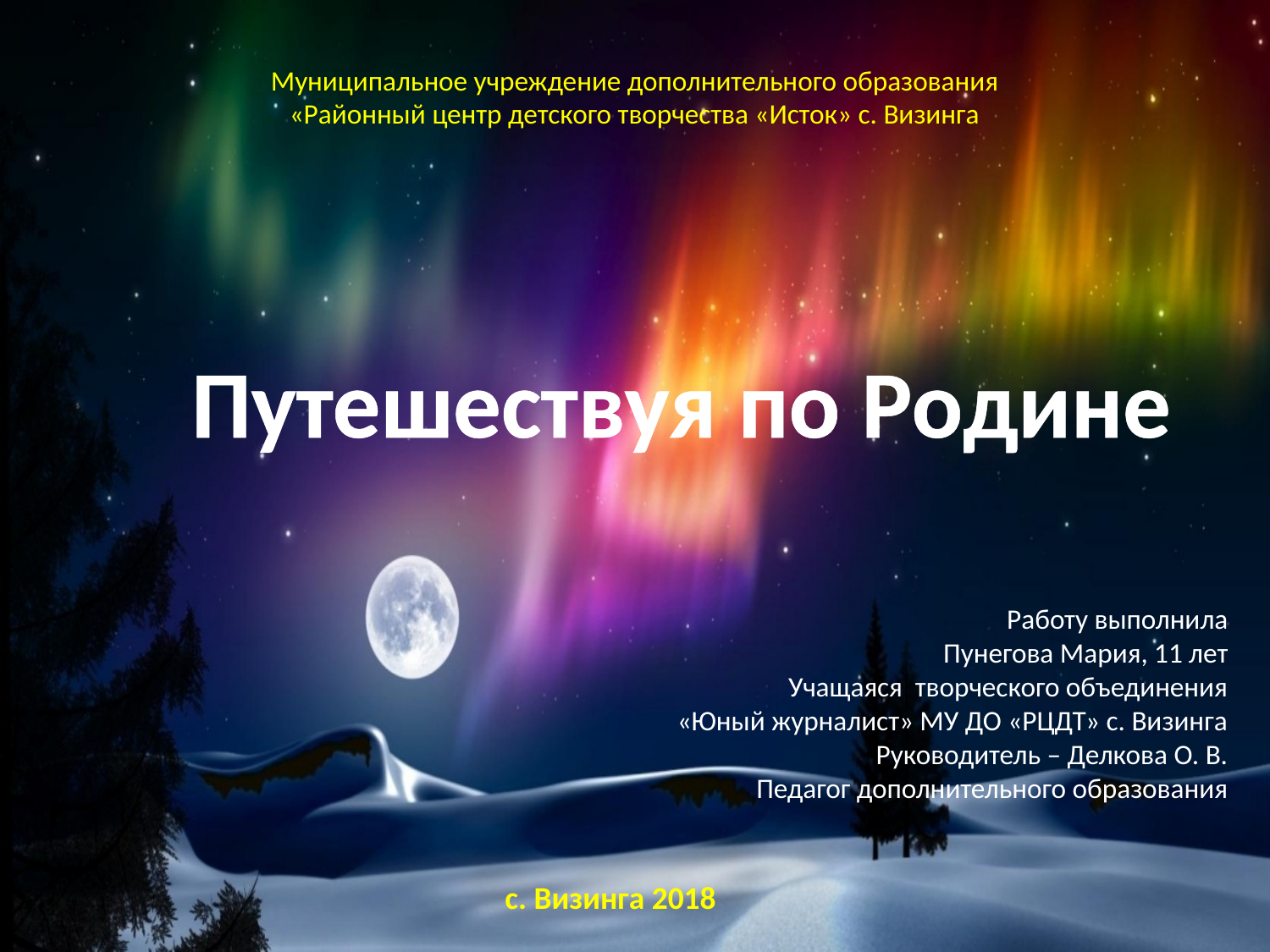

Муниципальное учреждение дополнительного образования
«Районный центр детского творчества «Исток» с. Визинга

Путешествуя по Родине
Работу выполнила
Пунегова Мария, 11 лет
Учащаяся  творческого объединения
«Юный журналист» МУ ДО «РЦДТ» с. Визинга
Руководитель – Делкова О. В.
Педагог дополнительного образования
с. Визинга 2018